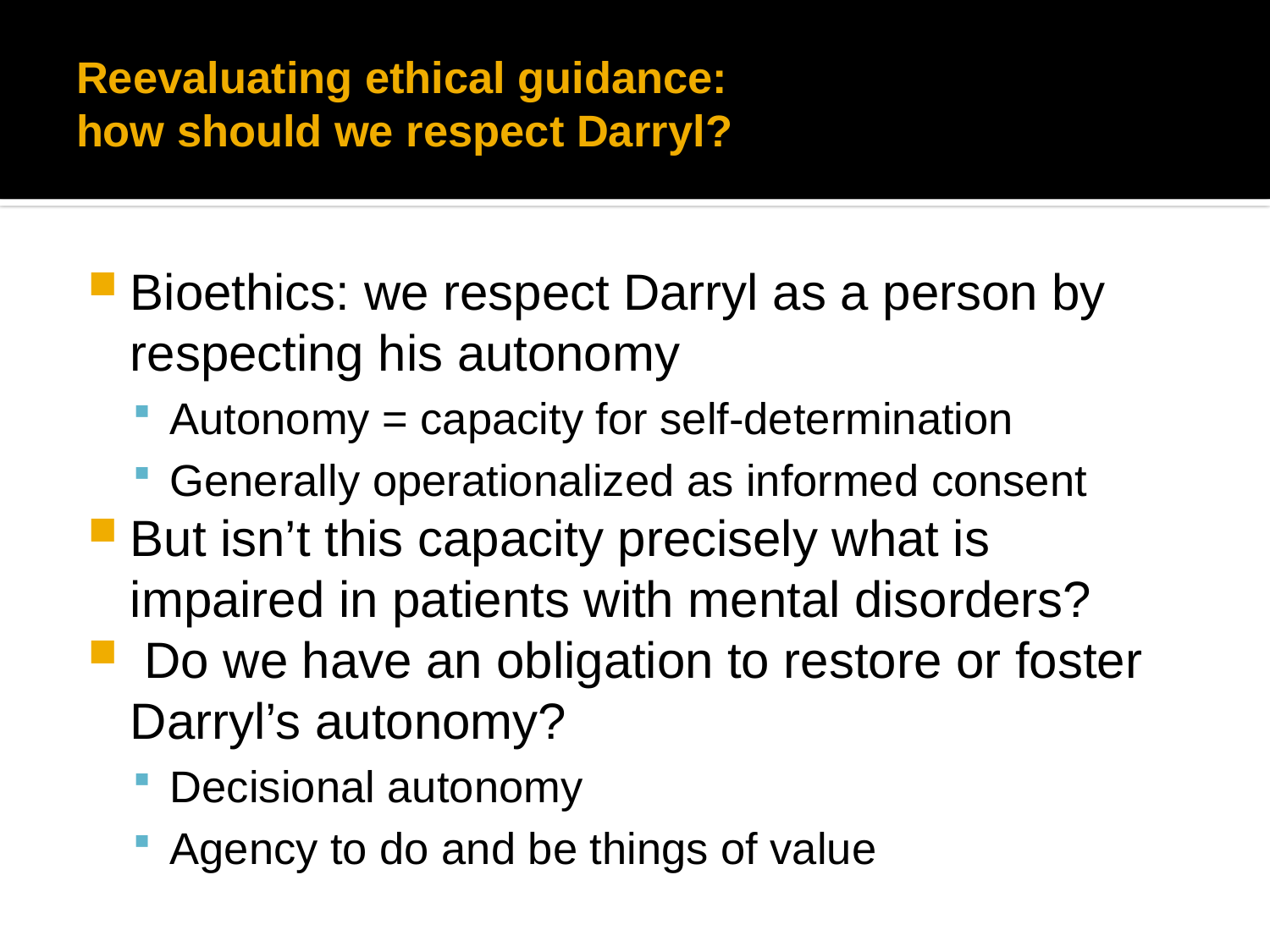

# Reevaluating ethical guidance: how should we respect Darryl?
Bioethics: we respect Darryl as a person by respecting his autonomy
Autonomy = capacity for self-determination
Generally operationalized as informed consent
But isn’t this capacity precisely what is impaired in patients with mental disorders?
 Do we have an obligation to restore or foster Darryl’s autonomy?
Decisional autonomy
Agency to do and be things of value